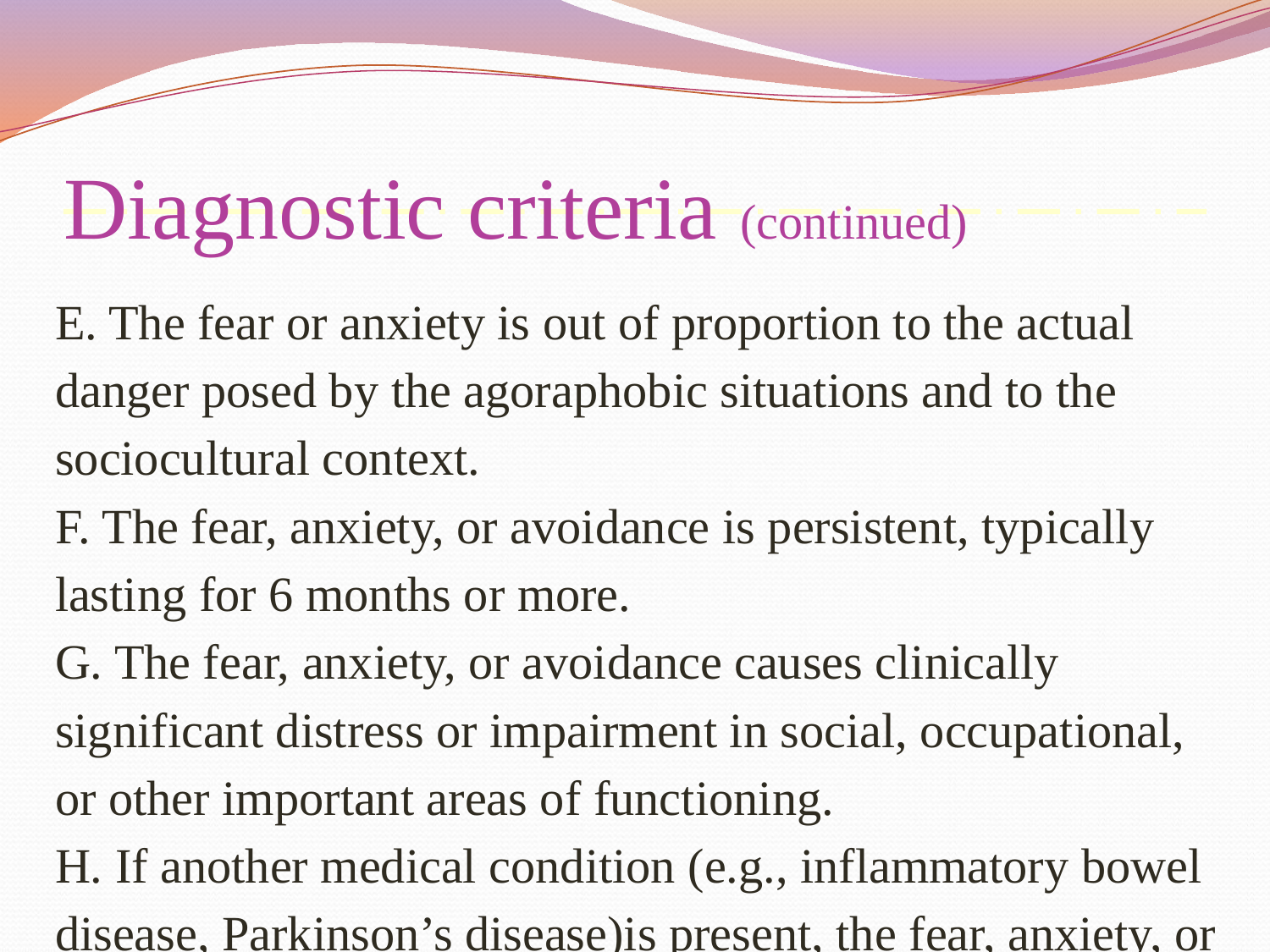

# Diagnostic criteria (continued)
E. The fear or anxiety is out of proportion to the actual danger posed by the agoraphobic situations and to the sociocultural context.
F. The fear, anxiety, or avoidance is persistent, typically lasting for 6 months or more.
G. The fear, anxiety, or avoidance causes clinically significant distress or impairment in social, occupational, or other important areas of functioning.
H. If another medical condition (e.g., inflammatory bowel disease, Parkinson’s disease)is present, the fear, anxiety, or avoidance is clearly excessive.